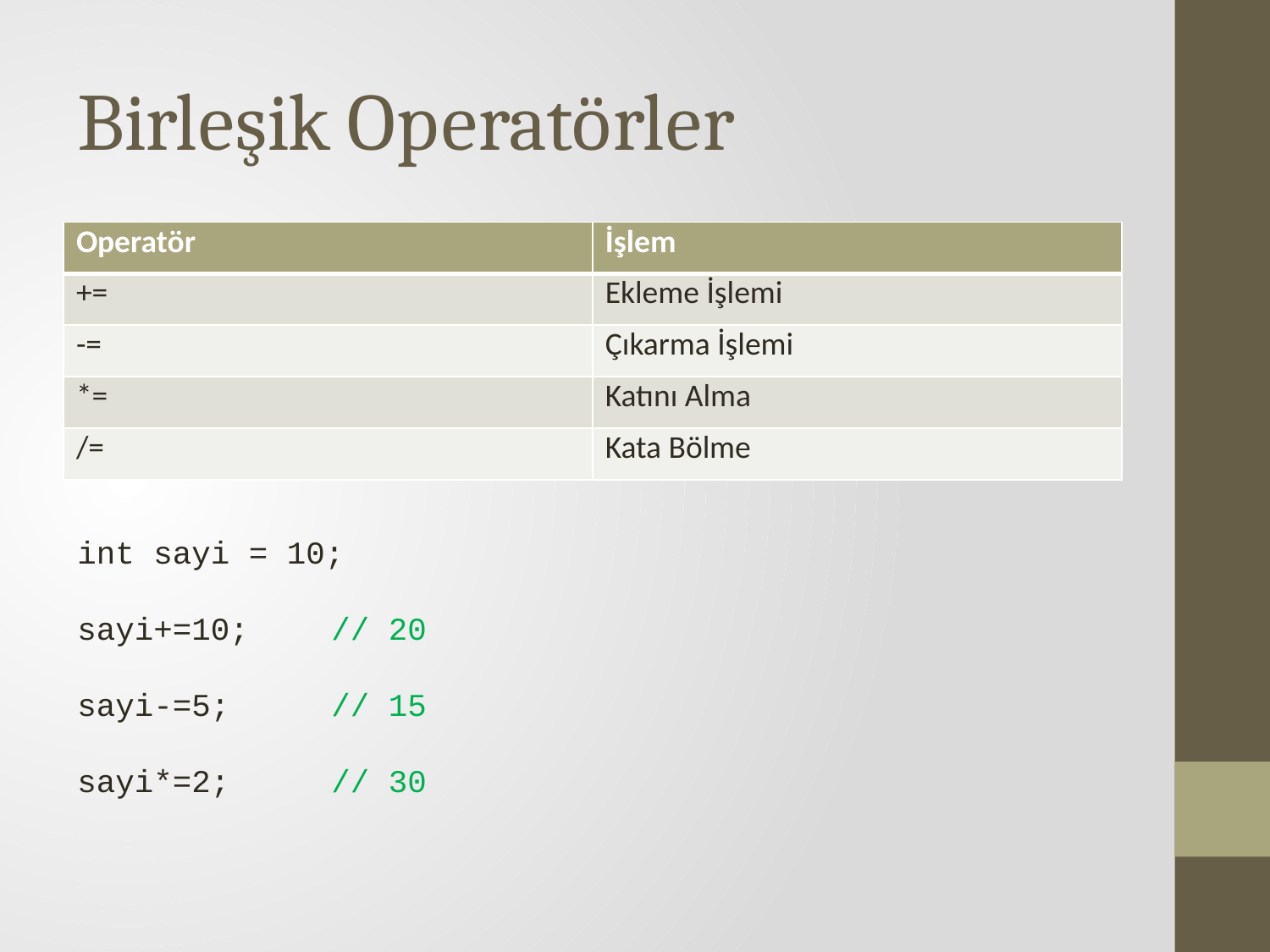

# Birleşik Operatörler
| Operatör | İşlem |
| --- | --- |
| += | Ekleme İşlemi |
| -= | Çıkarma İşlemi |
| \*= | Katını Alma |
| /= | Kata Bölme |
int sayi = 10;

sayi+=10;	// 20

sayi-=5; 	// 15

sayi*=2; 	// 30